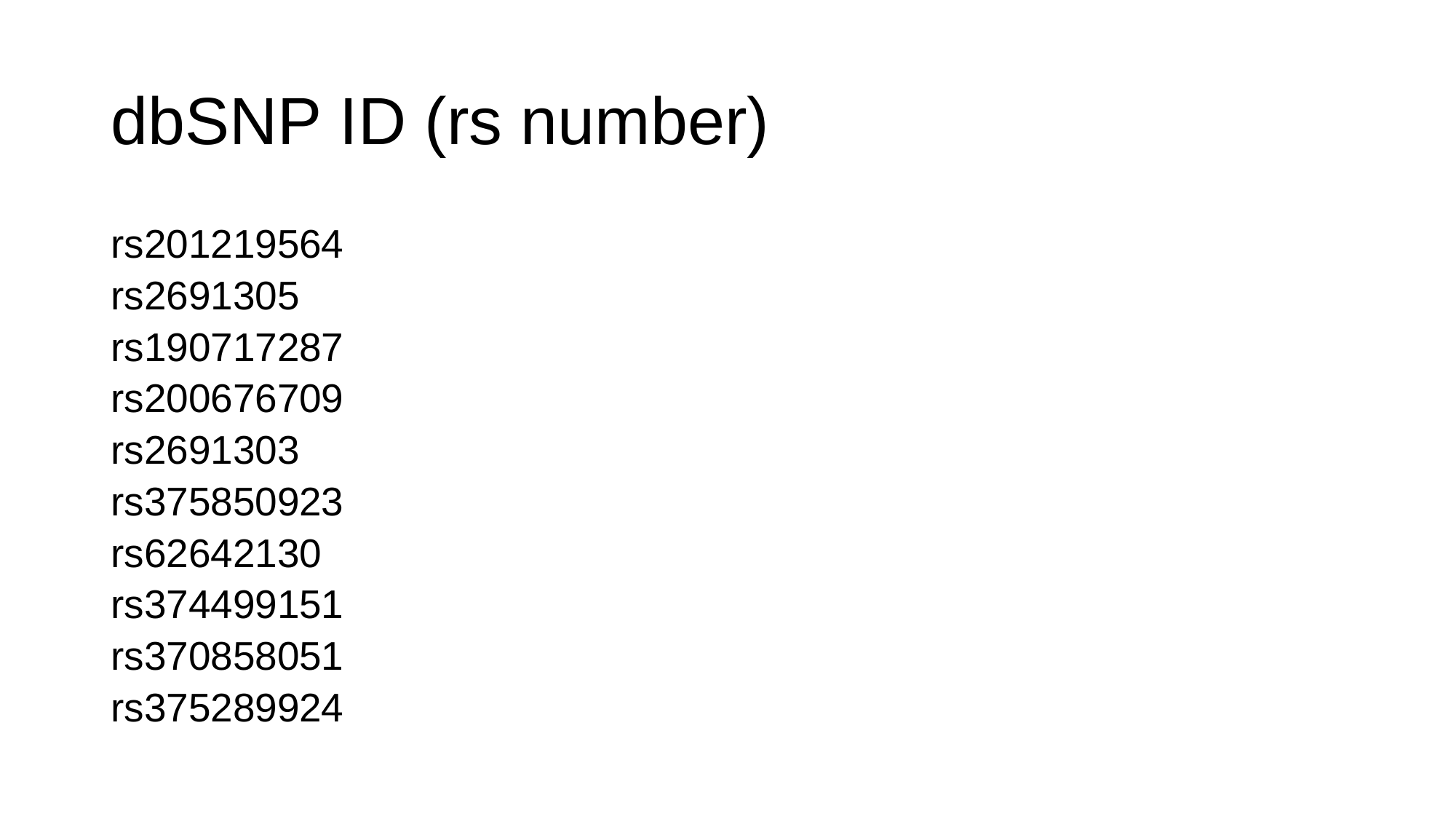

# dbSNP ID (rs number)
rs201219564
rs2691305
rs190717287
rs200676709
rs2691303
rs375850923
rs62642130
rs374499151
rs370858051
rs375289924